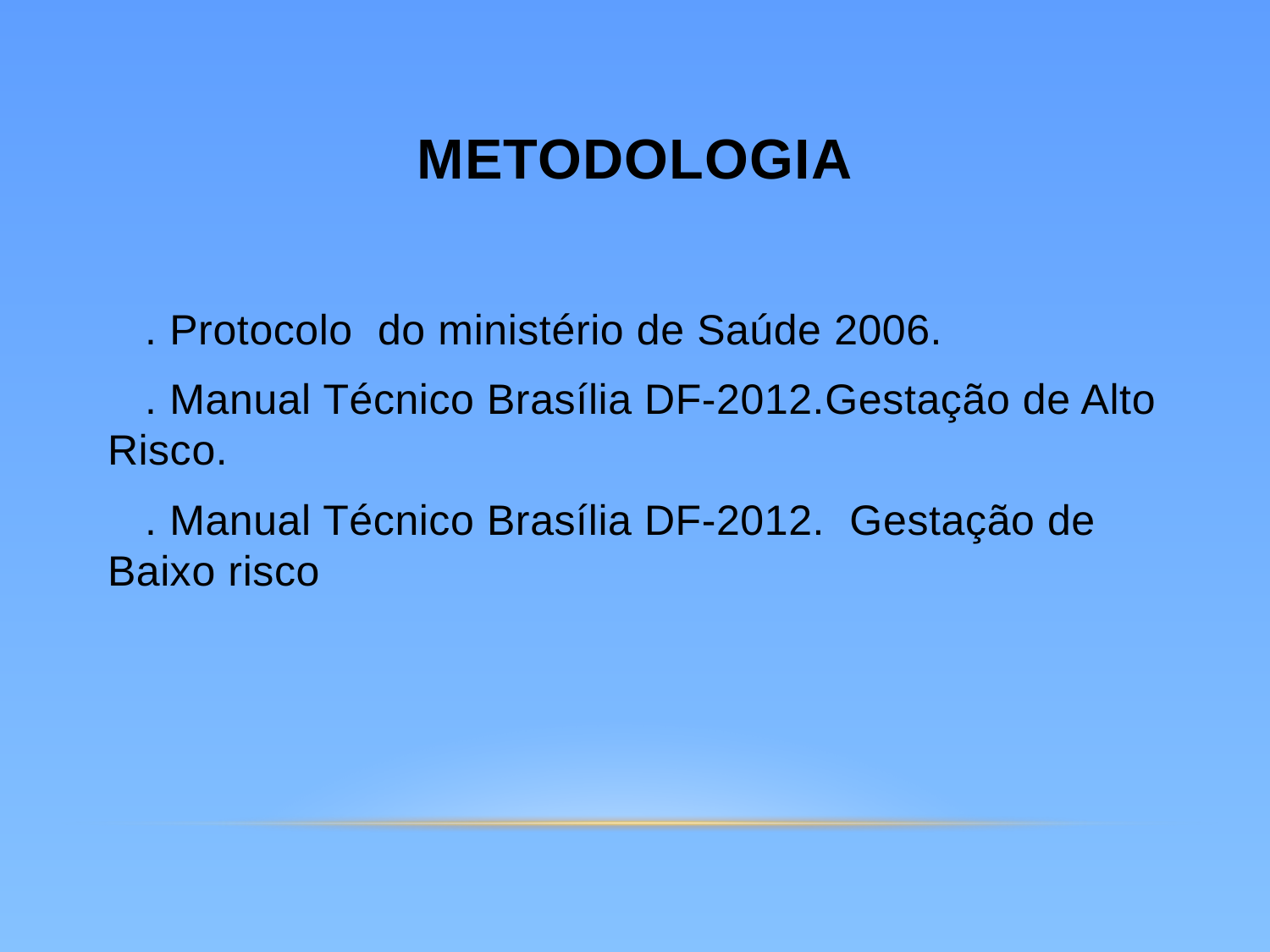

# METODOLOGIA
   . Protocolo  do ministério de Saúde 2006.
   . Manual Técnico Brasília DF-2012.Gestação de Alto Risco.
   . Manual Técnico Brasília DF-2012.  Gestação de Baixo risco